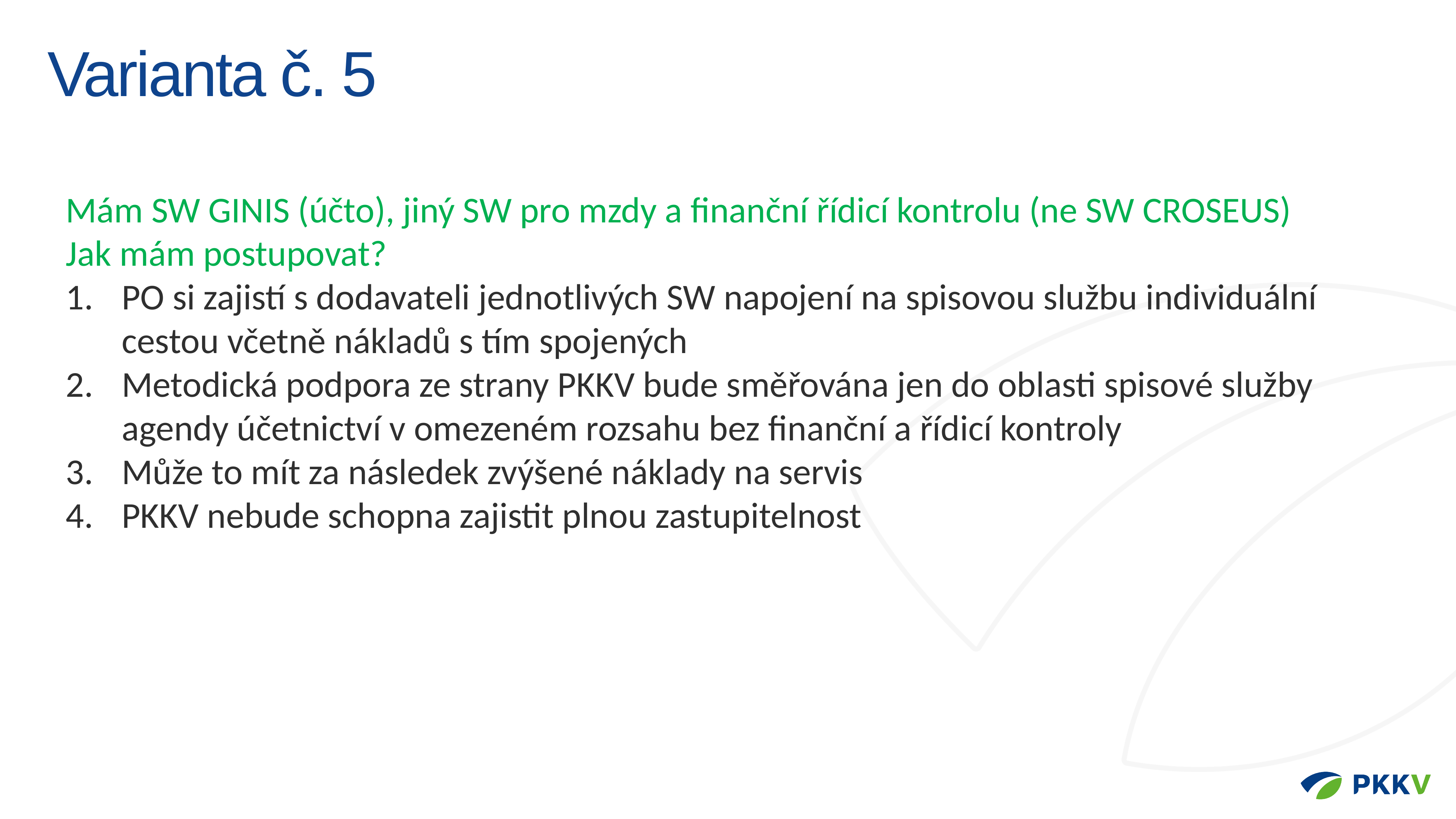

Varianta č. 5

Mám SW GINIS (účto), jiný SW pro mzdy a finanční řídicí kontrolu (ne SW CROSEUS)
Jak mám postupovat?
PO si zajistí s dodavateli jednotlivých SW napojení na spisovou službu individuální cestou včetně nákladů s tím spojených
Metodická podpora ze strany PKKV bude směřována jen do oblasti spisové služby agendy účetnictví v omezeném rozsahu bez finanční a řídicí kontroly
Může to mít za následek zvýšené náklady na servis
PKKV nebude schopna zajistit plnou zastupitelnost